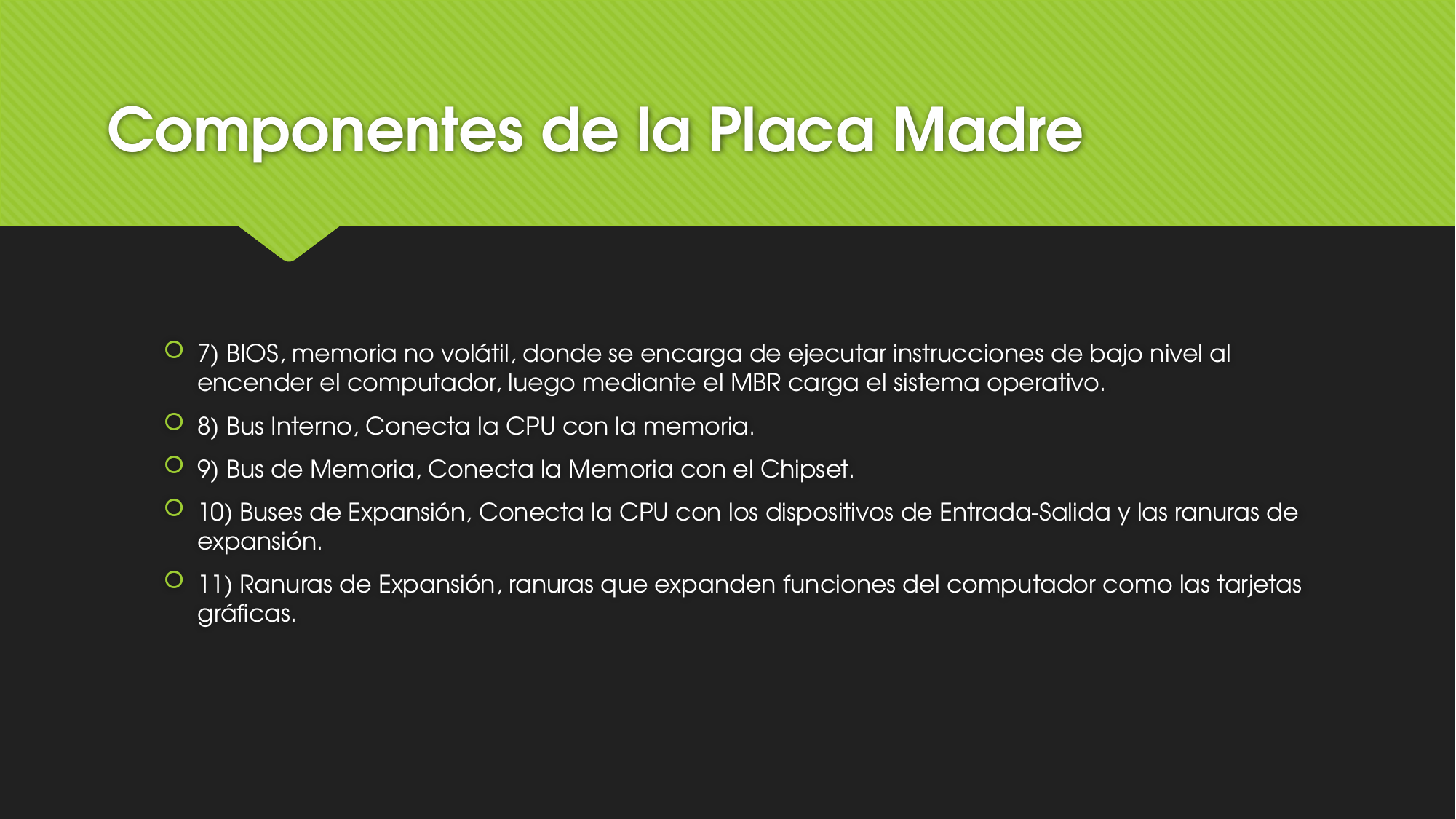

# Componentes de la Placa Madre
7) BIOS, memoria no volátil, donde se encarga de ejecutar instrucciones de bajo nivel al encender el computador, luego mediante el MBR carga el sistema operativo.
8) Bus Interno, Conecta la CPU con la memoria.
9) Bus de Memoria, Conecta la Memoria con el Chipset.
10) Buses de Expansión, Conecta la CPU con los dispositivos de Entrada-Salida y las ranuras de expansión.
11) Ranuras de Expansión, ranuras que expanden funciones del computador como las tarjetas gráficas.